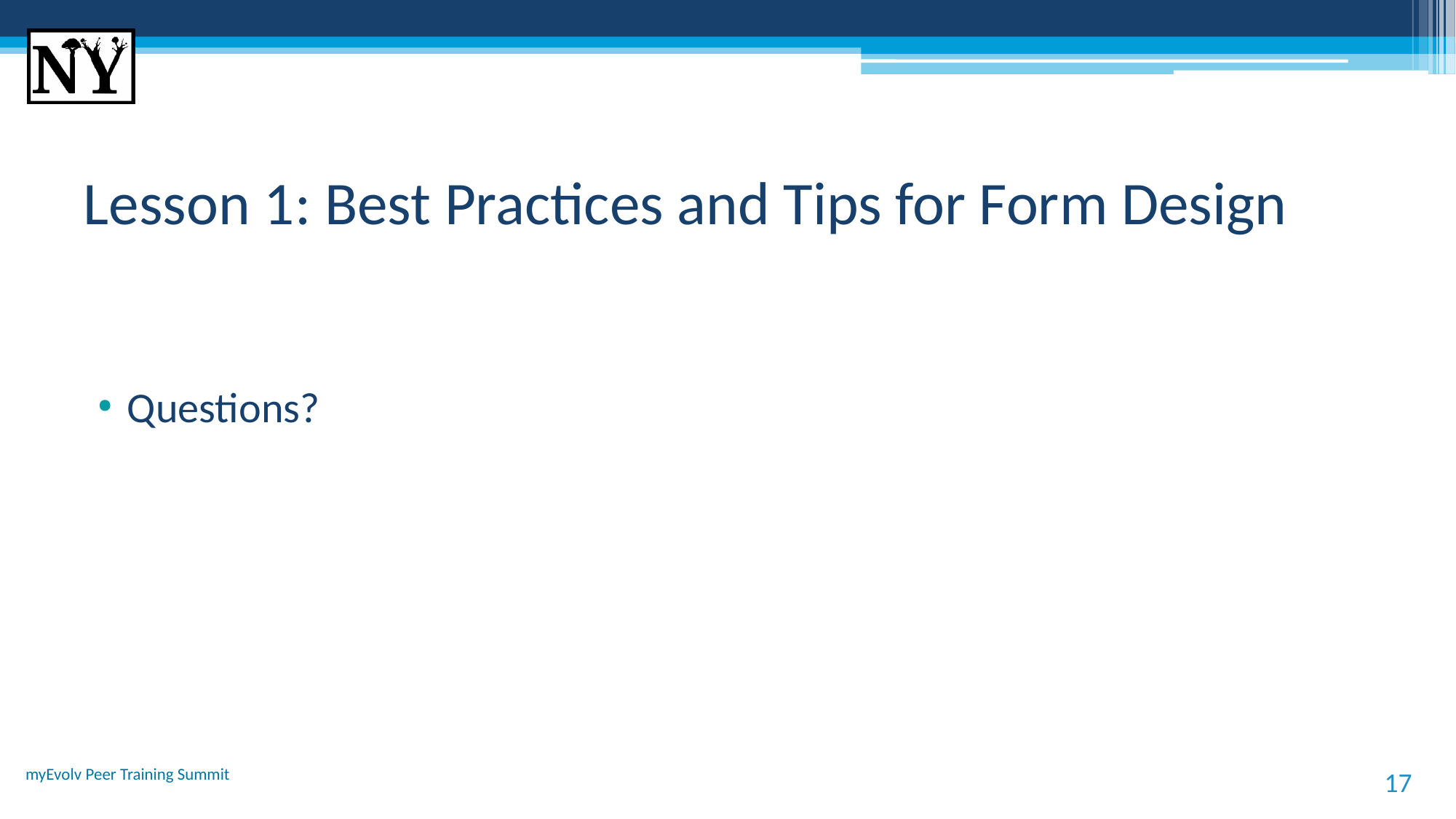

# Lesson 1: Best Practices and Tips for Form Design

Questions?
myEvolv Peer Training Summit
17